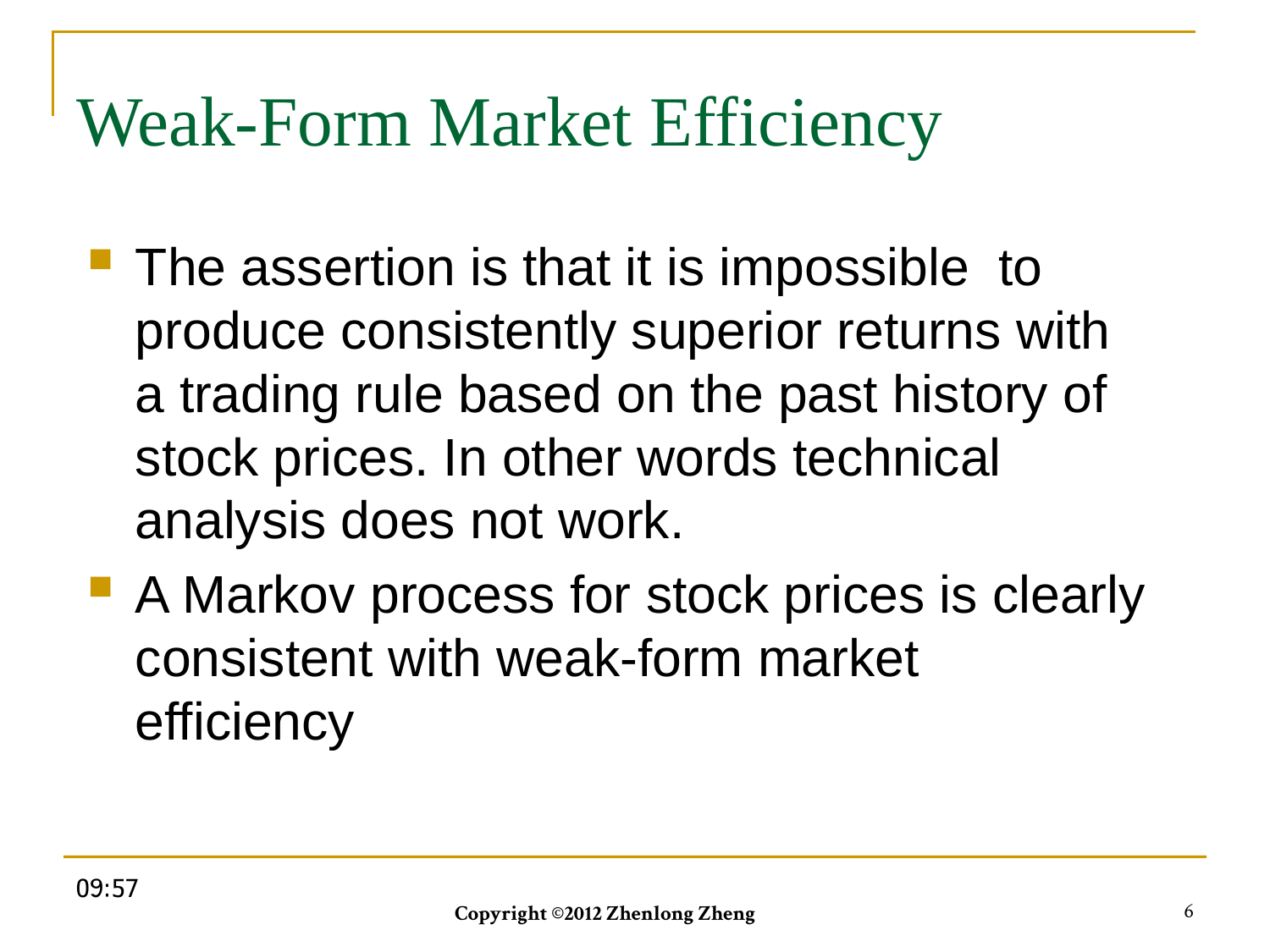

# Weak-Form Market Efficiency
The assertion is that it is impossible  to produce consistently superior returns with a trading rule based on the past history of stock prices. In other words technical analysis does not work.
A Markov process for stock prices is clearly consistent with weak-form market efficiency
09:57
6
Copyright ©2012 Zhenlong Zheng